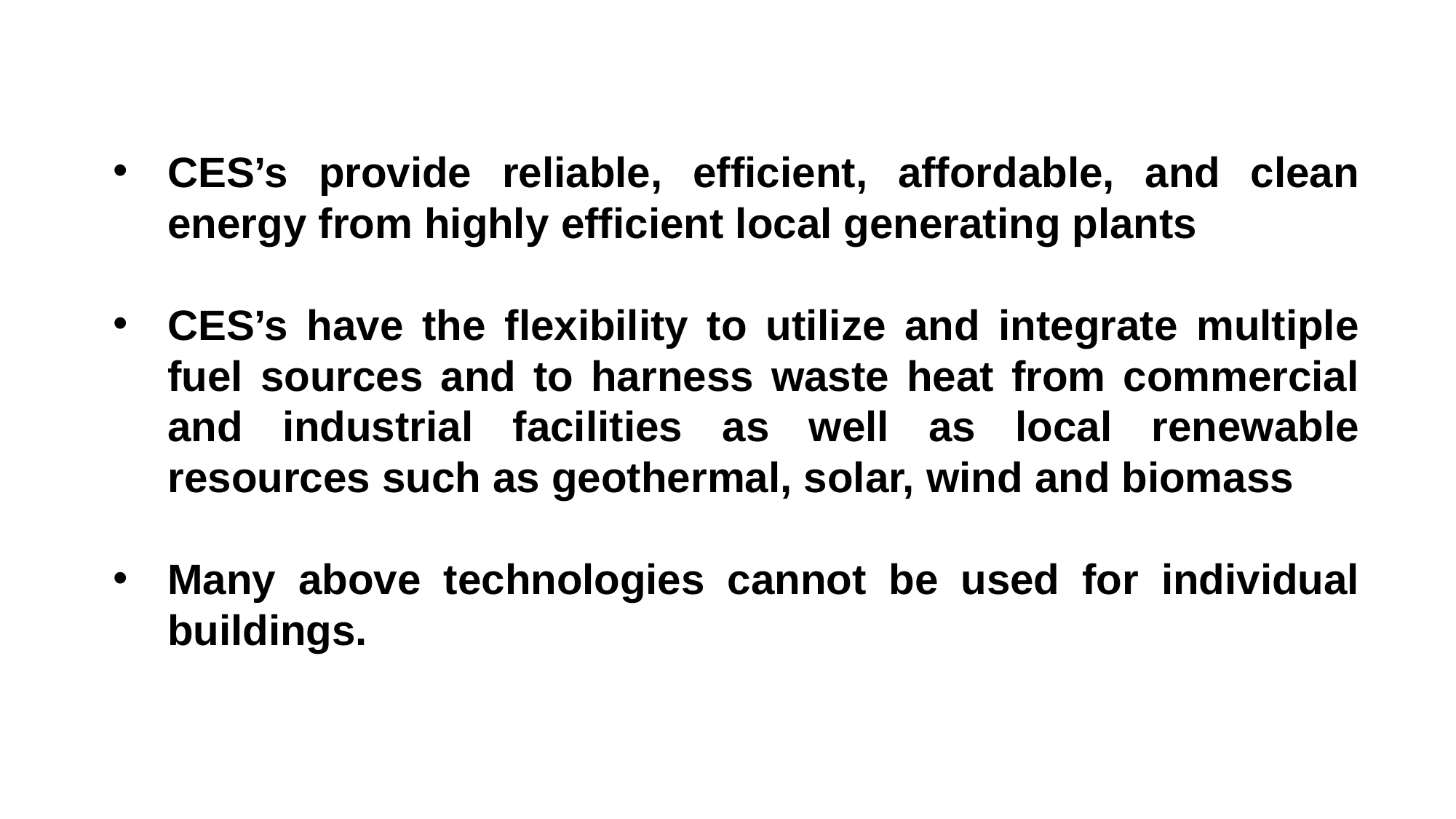

CES’s provide reliable, efficient, affordable, and clean energy from highly efficient local generating plants

CES’s have the flexibility to utilize and integrate multiple fuel sources and to harness waste heat from commercial and industrial facilities as well as local renewable resources such as geothermal, solar, wind and biomass

Many above technologies cannot be used for individual buildings.